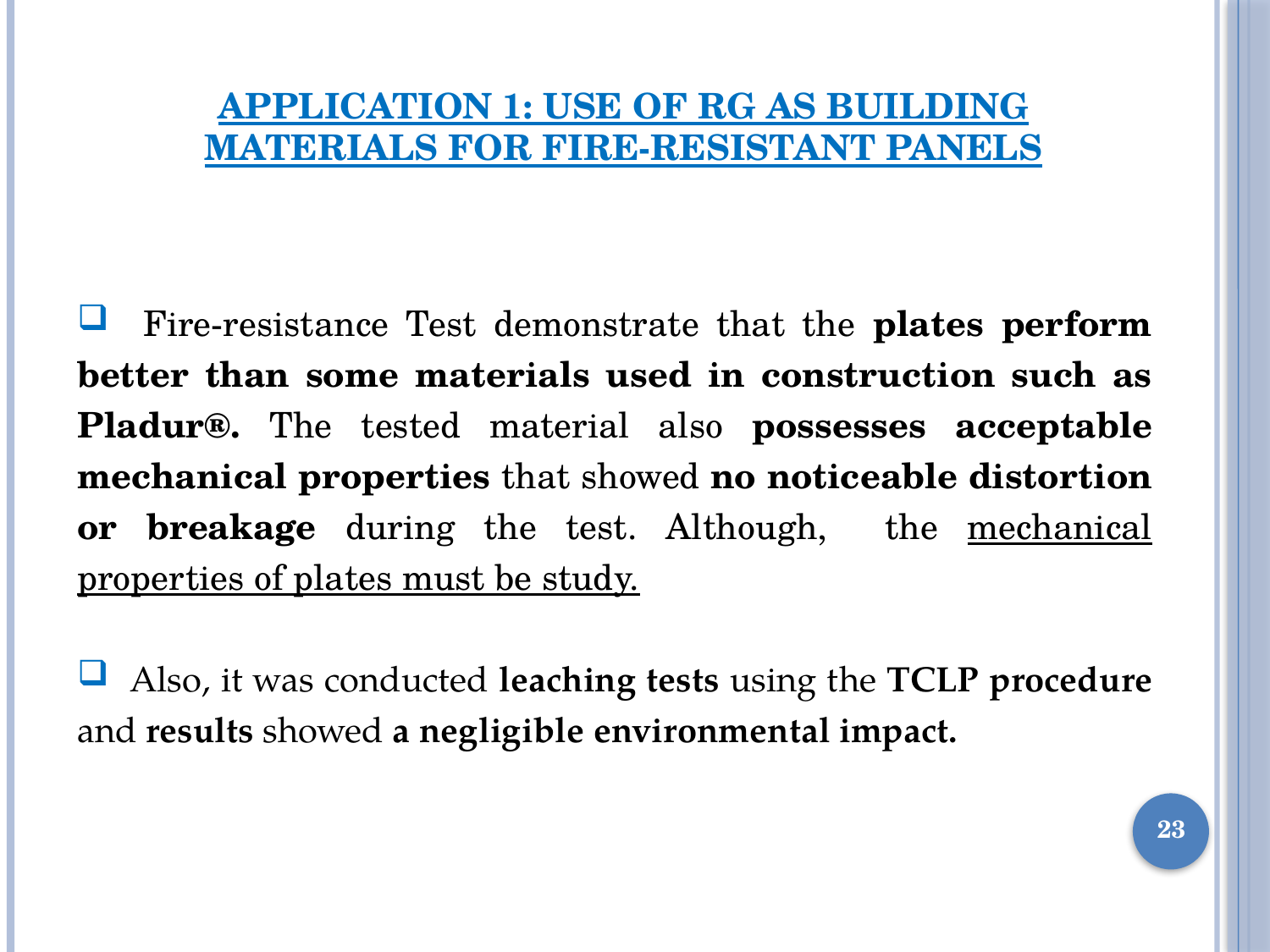

Application 1: use of RG as building materials for fire-resistant panels
  Fire-resistance Test demonstrate that the plates perform better than some materials used in construction such as Pladur®. The tested material also possesses acceptable mechanical properties that showed no noticeable distortion or breakage during the test. Although,  the mechanical properties of plates must be study.

  Also, it was conducted leaching tests using the TCLP procedure and results showed a negligible environmental impact.
23